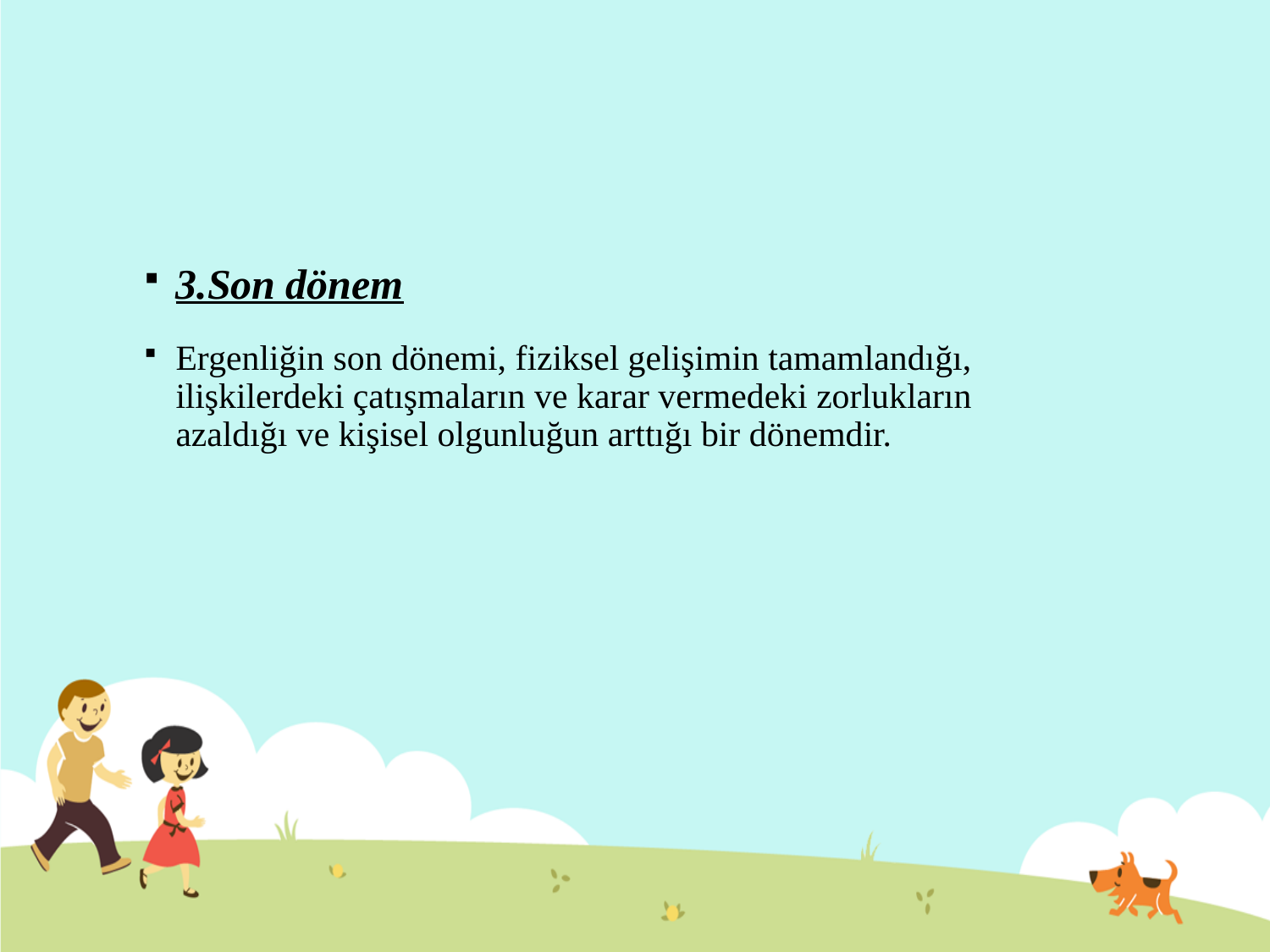

3.Son dönem
Ergenliğin son dönemi, fiziksel gelişimin tamamlandığı, ilişkilerdeki çatışmaların ve karar vermedeki zorlukların azaldığı ve kişisel olgunluğun arttığı bir dönemdir.